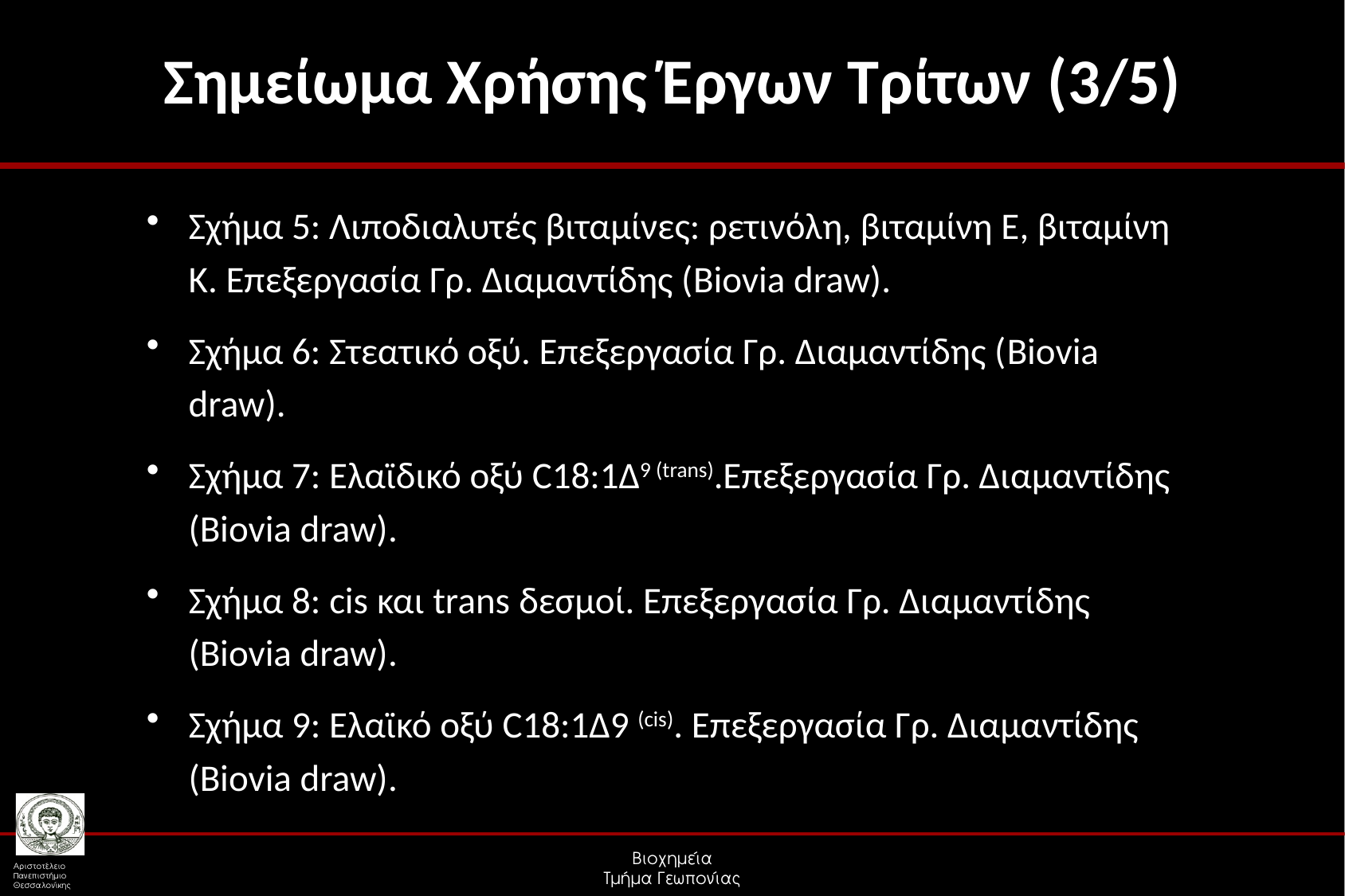

# Σημείωμα Χρήσης Έργων Τρίτων (3/5)
Σχήμα 5: Λιποδιαλυτές βιταμίνες: ρετινόλη, βιταμίνη Ε, βιταμίνη Κ. Επεξεργασία Γρ. Διαμαντίδης (Biovia draw).
Σχήμα 6: Στεατικό οξύ. Επεξεργασία Γρ. Διαμαντίδης (Biovia draw).
Σχήμα 7: Ελαϊδικό οξύ C18:1Δ9 (trans).Επεξεργασία Γρ. Διαμαντίδης (Biovia draw).
Σχήμα 8: cis και trans δεσμοί. Επεξεργασία Γρ. Διαμαντίδης (Biovia draw).
Σχήμα 9: Ελαϊκό οξύ C18:1Δ9 (cis). Επεξεργασία Γρ. Διαμαντίδης (Biovia draw).